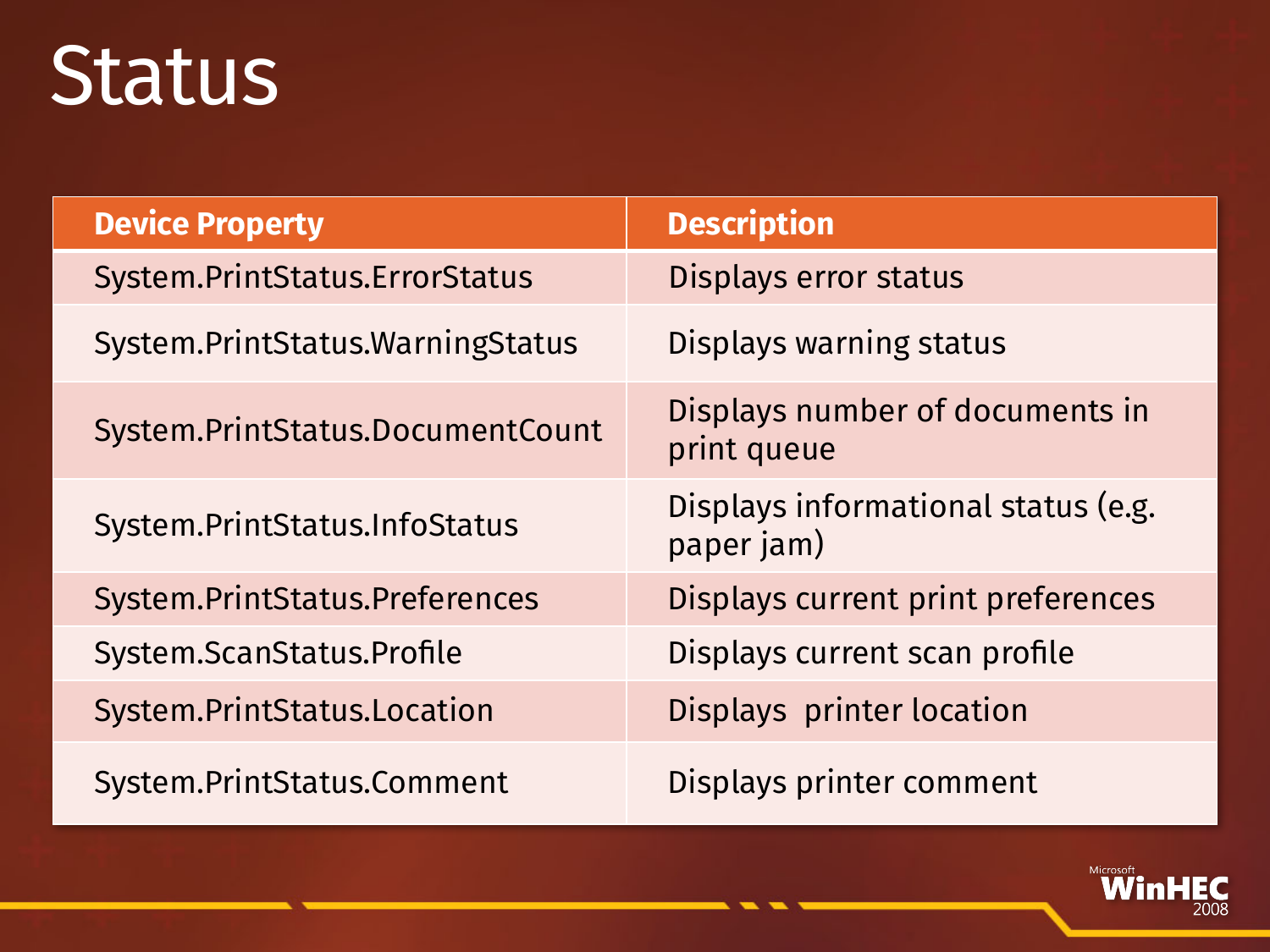

Status
| Device Property | Description |
| --- | --- |
| System.PrintStatus.ErrorStatus | Displays error status |
| System.PrintStatus.WarningStatus | Displays warning status |
| System.PrintStatus.DocumentCount | Displays number of documents in print queue |
| System.PrintStatus.InfoStatus | Displays informational status (e.g. paper jam) |
| System.PrintStatus.Preferences | Displays current print preferences |
| System.ScanStatus.Profile | Displays current scan profile |
| System.PrintStatus.Location | Displays printer location |
| System.PrintStatus.Comment | Displays printer comment |